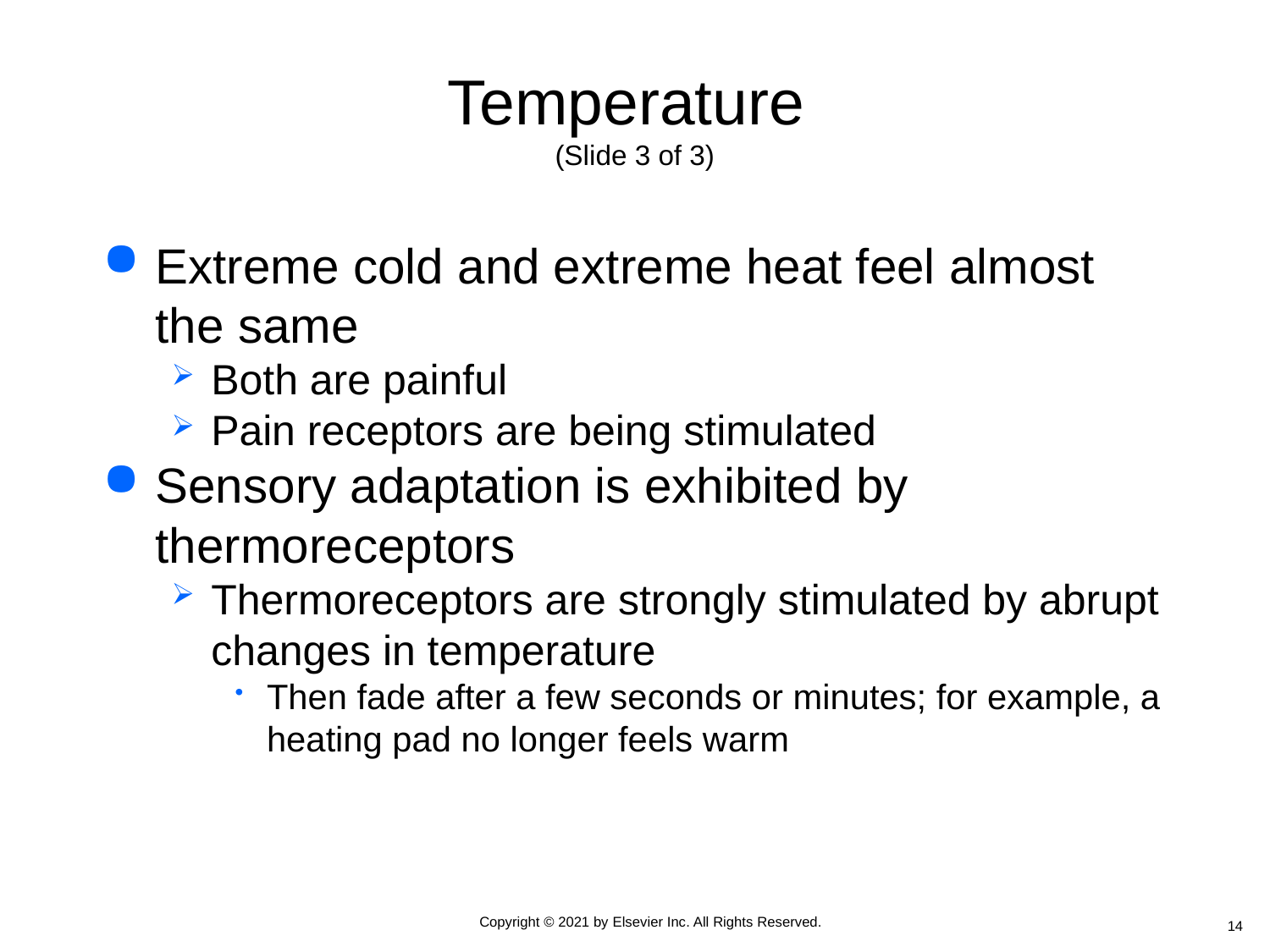

# Temperature (Slide 3 of 3)
Extreme cold and extreme heat feel almost the same
Both are painful
Pain receptors are being stimulated
Sensory adaptation is exhibited by thermoreceptors
Thermoreceptors are strongly stimulated by abrupt changes in temperature
Then fade after a few seconds or minutes; for example, a heating pad no longer feels warm
14